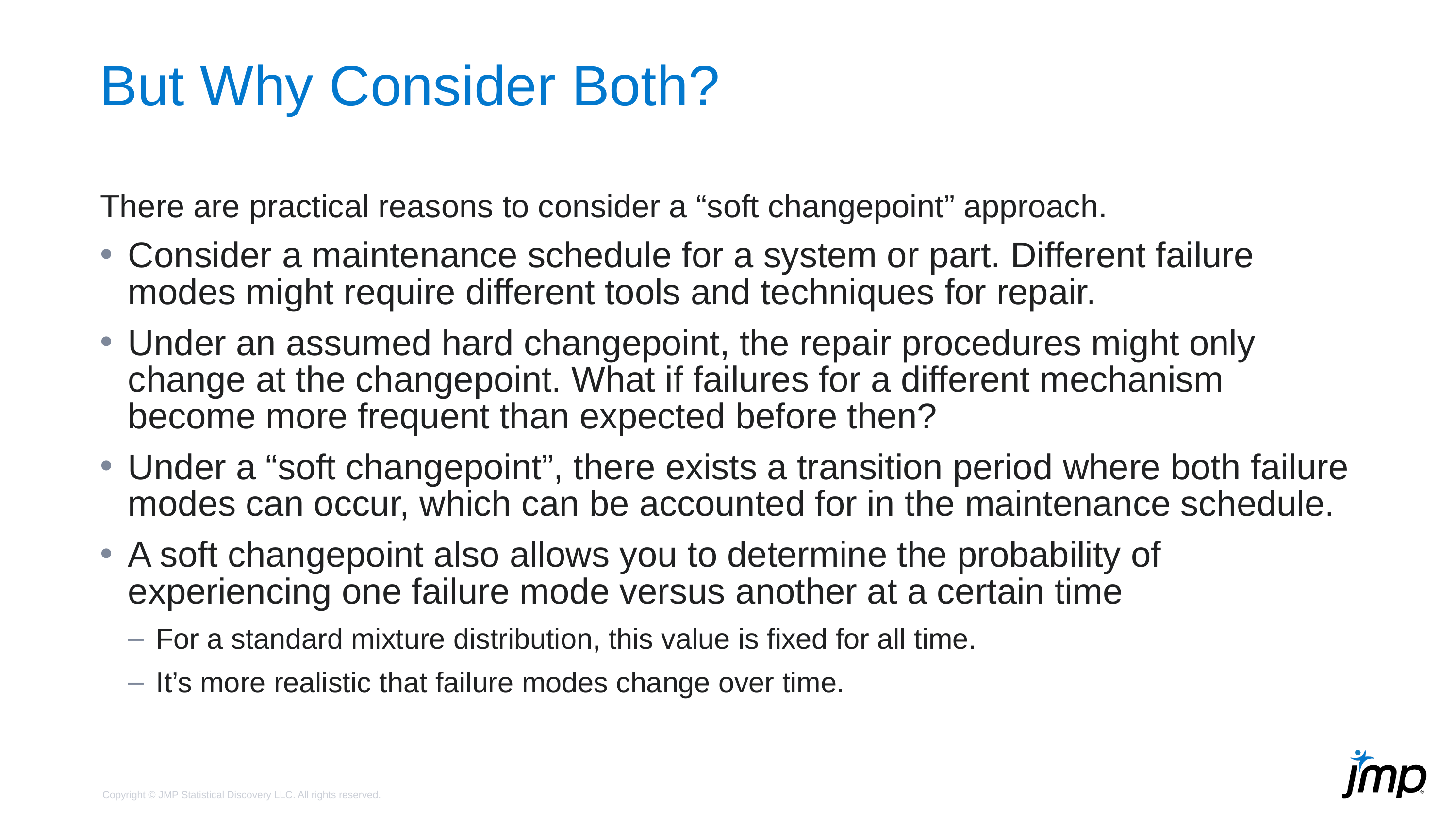

# But Why Consider Both?

There are practical reasons to consider a “soft changepoint” approach.
Consider a maintenance schedule for a system or part. Different failure modes might require different tools and techniques for repair.
Under an assumed hard changepoint, the repair procedures might only change at the changepoint. What if failures for a different mechanism become more frequent than expected before then?
Under a “soft changepoint”, there exists a transition period where both failure modes can occur, which can be accounted for in the maintenance schedule.
A soft changepoint also allows you to determine the probability of experiencing one failure mode versus another at a certain time
For a standard mixture distribution, this value is fixed for all time.
It’s more realistic that failure modes change over time.